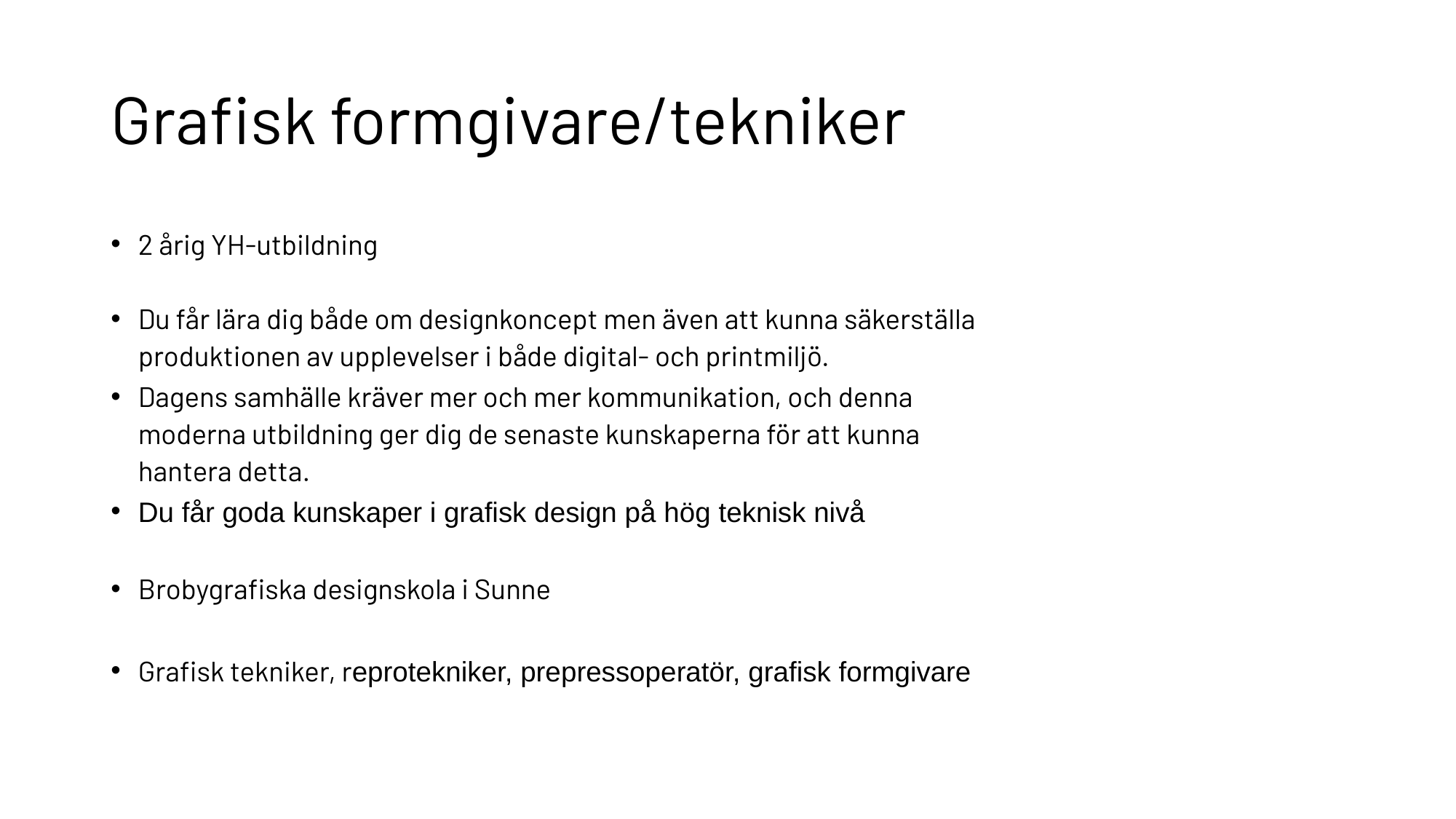

# Grafisk formgivare/tekniker
2 årig YH-utbildning
Du får lära dig både om designkoncept men även att kunna säkerställa produktionen av upplevelser i både digital- och printmiljö.
Dagens samhälle kräver mer och mer kommunikation, och denna moderna utbildning ger dig de senaste kunskaperna för att kunna hantera detta.
Du får goda kunskaper i grafisk design på hög teknisk nivå
Brobygrafiska designskola i Sunne

Grafisk tekniker, reprotekniker, prepressoperatör, grafisk formgivare